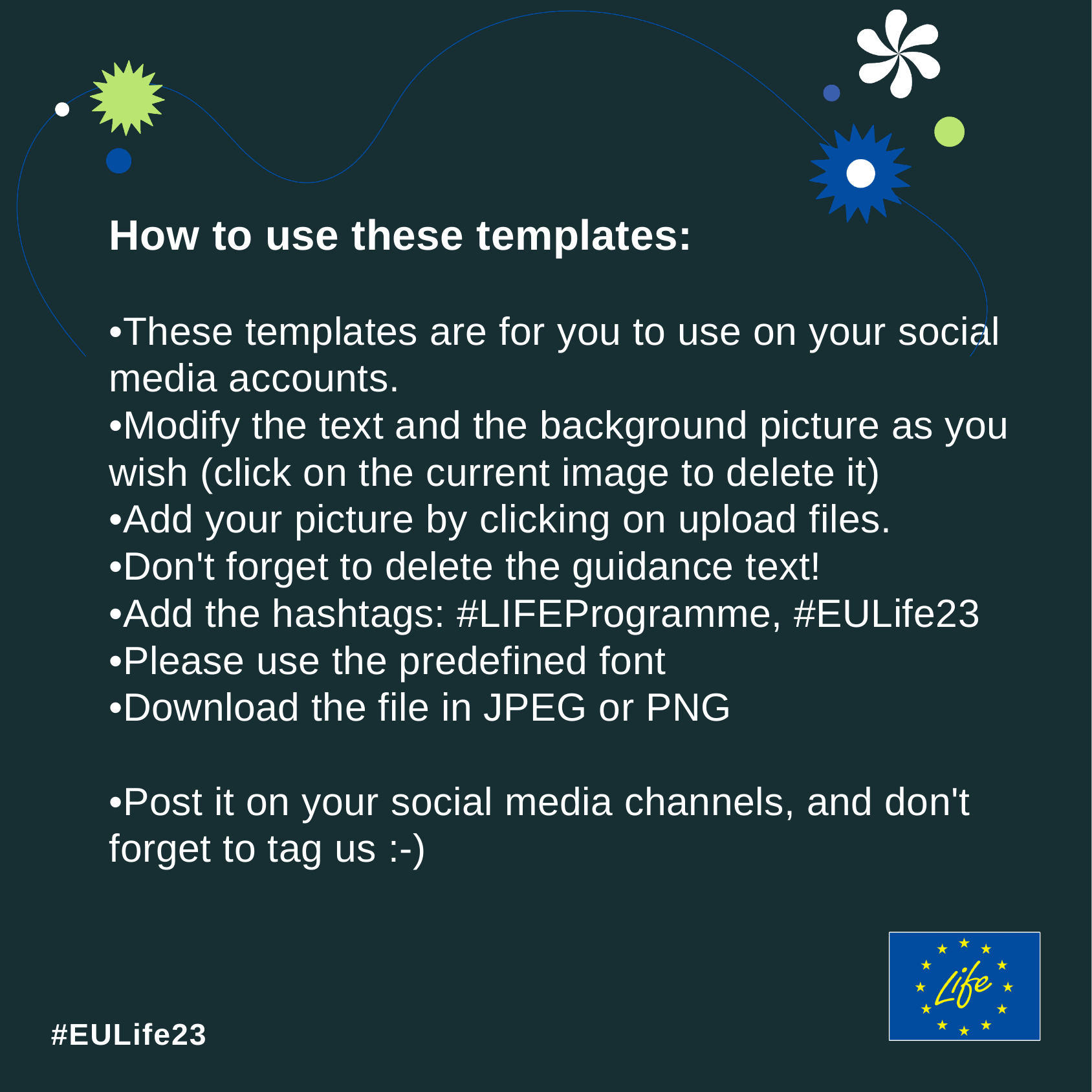

How to use these templates:

•These templates are for you to use on your social media accounts.
•Modify the text and the background picture as you wish (click on the current image to delete it)
•Add your picture by clicking on upload files.
•Don't forget to delete the guidance text!
•Add the hashtags: #LIFEProgramme, #EULife23
•Please use the predefined font
•Download the file in JPEG or PNG

•Post it on your social media channels, and don't forget to tag us :-)

#EULife23